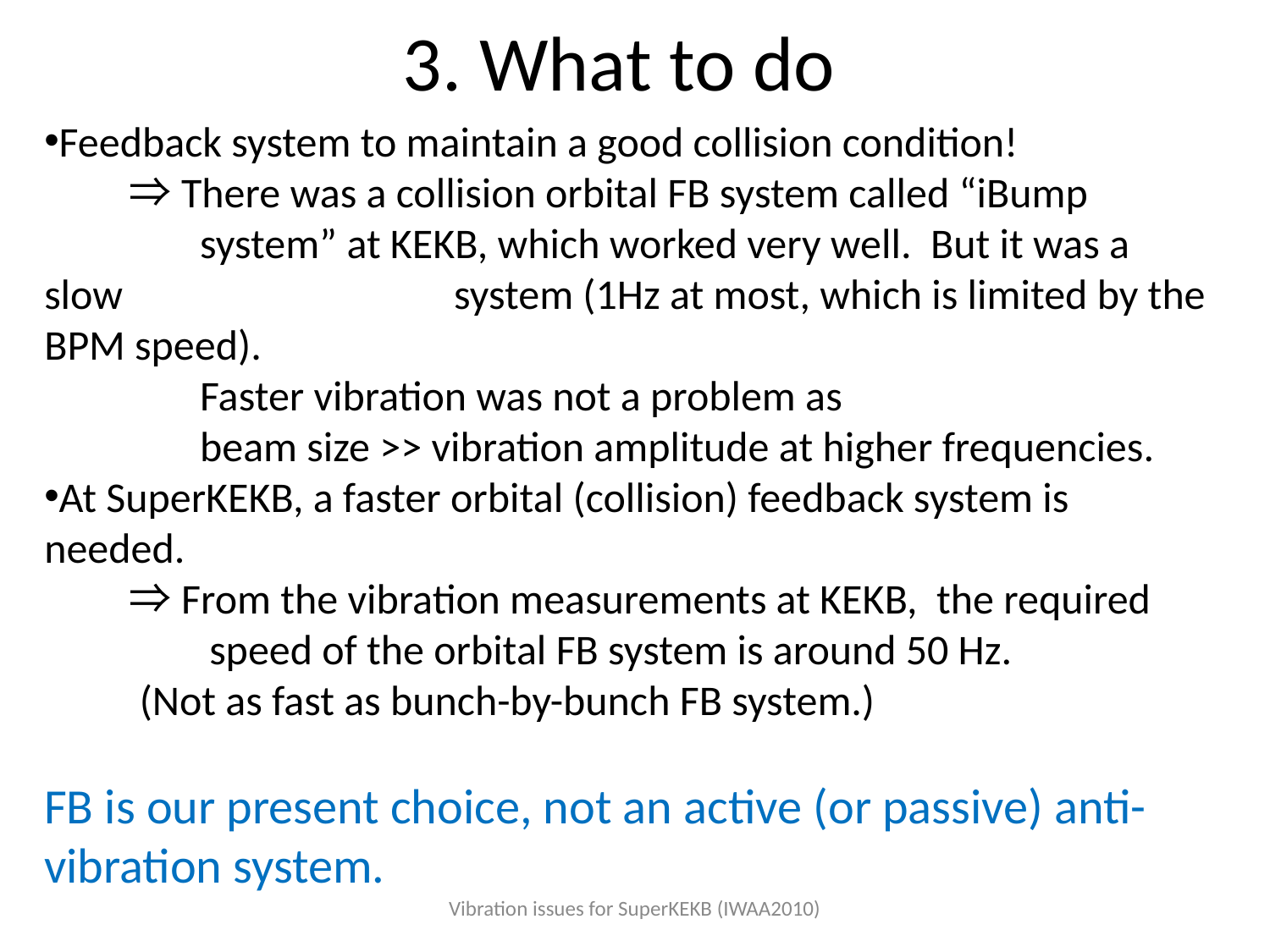

# 3. What to do
Feedback system to maintain a good collision condition!
　　⇒There was a collision orbital FB system called “iBump
	   system” at KEKB, which worked very well.  But it was a slow 	 		   system (1Hz at most, which is limited by the BPM speed).
	   Faster vibration was not a problem as
	   beam size >> vibration amplitude at higher frequencies.
At SuperKEKB, a faster orbital (collision) feedback system is needed.
　　⇒From the vibration measurements at KEKB,  the required
	    speed of the orbital FB system is around 50 Hz.
          (Not as fast as bunch-by-bunch FB system.)

FB is our present choice, not an active (or passive) anti-vibration system.

Vibration issues is critical.
Vibration issues for SuperKEKB (IWAA2010)